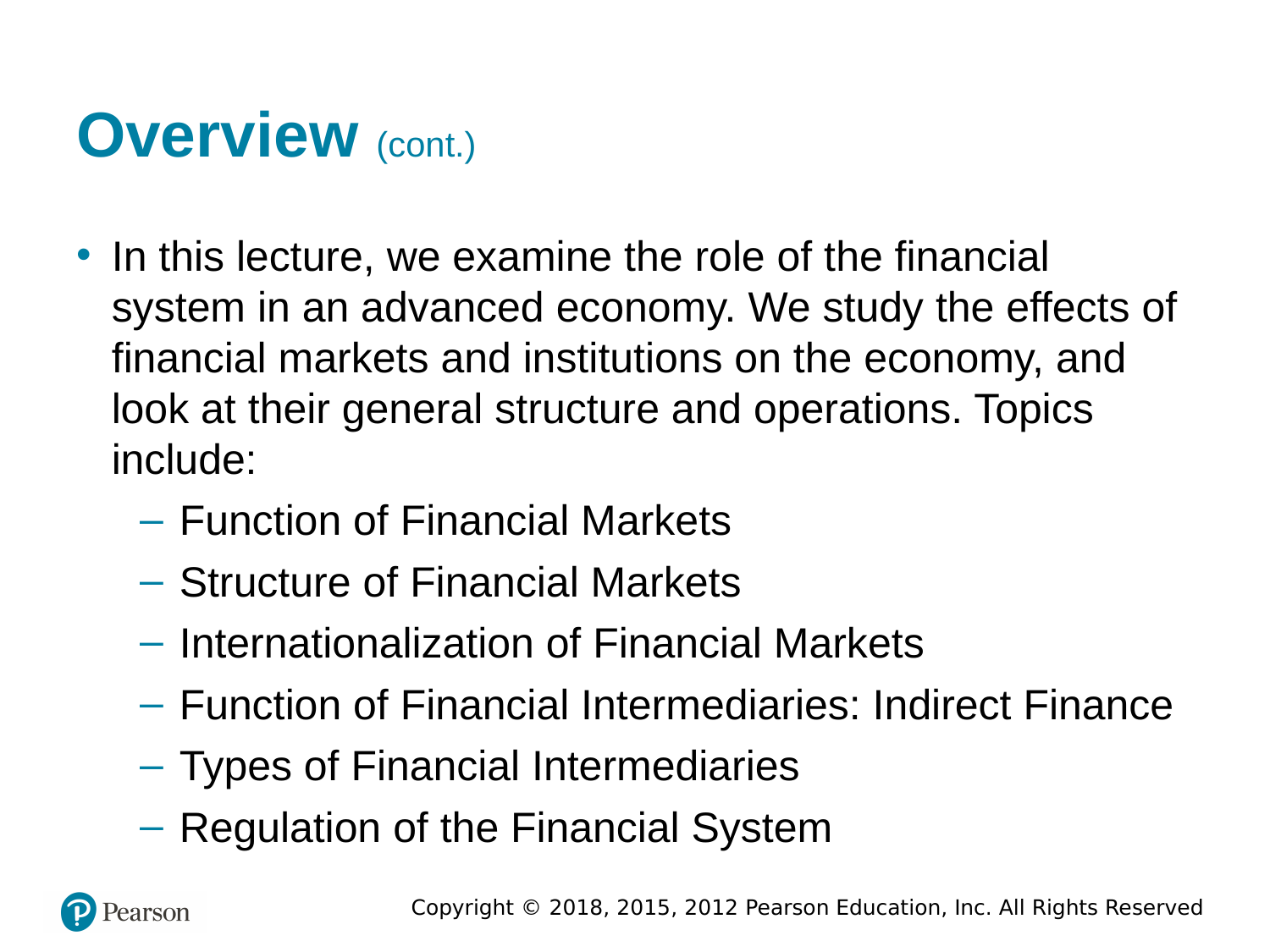

# Overview (cont.)
In this lecture, we examine the role of the financial system in an advanced economy. We study the effects of financial markets and institutions on the economy, and look at their general structure and operations. Topics include:
Function of Financial Markets
Structure of Financial Markets
Internationalization of Financial Markets
Function of Financial Intermediaries: Indirect Finance
Types of Financial Intermediaries
Regulation of the Financial System